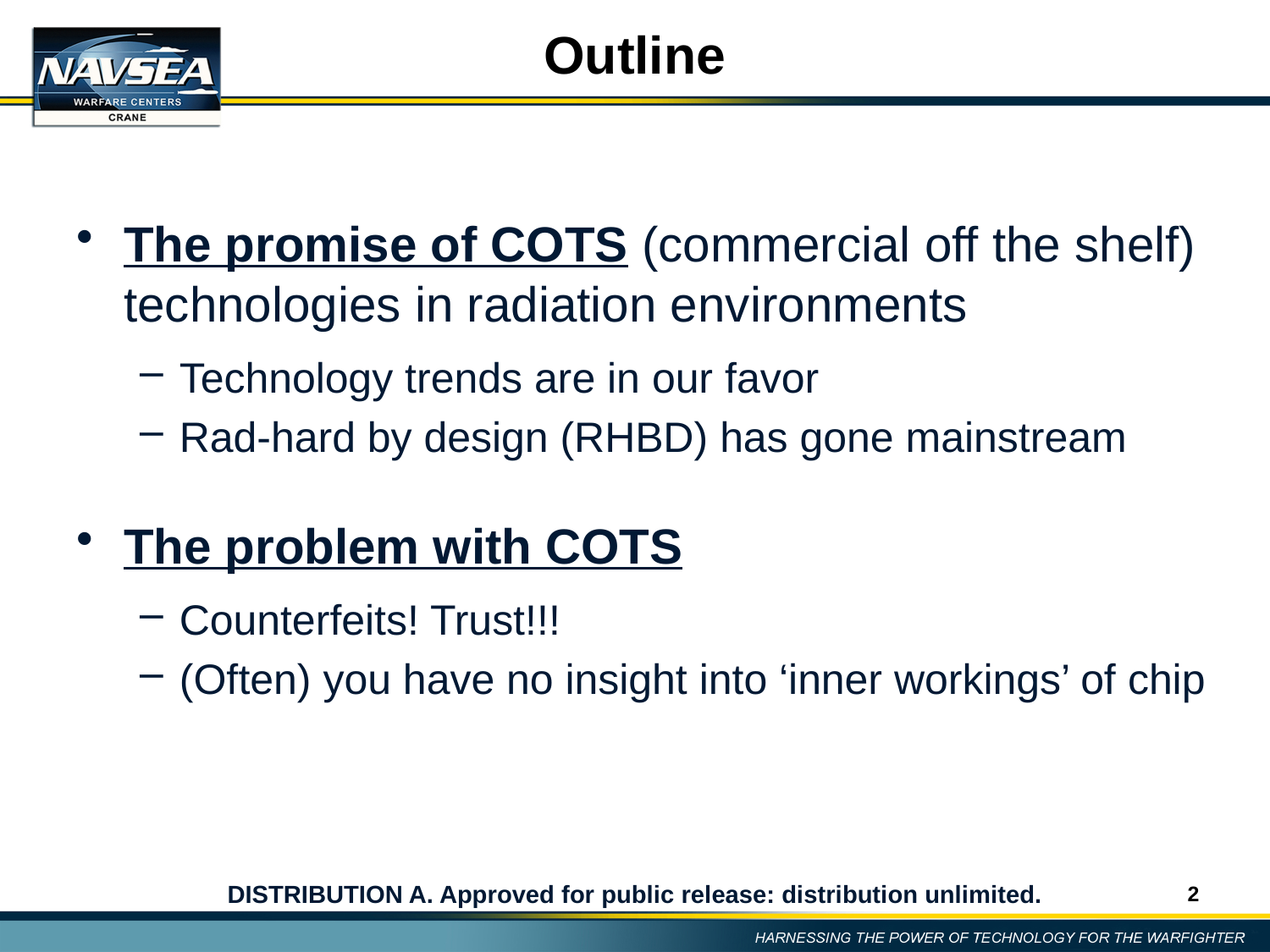

# Outline

The promise of COTS (commercial off the shelf) technologies in radiation environments
Technology trends are in our favor
Rad-hard by design (RHBD) has gone mainstream

The problem with COTS
Counterfeits! Trust!!!
(Often) you have no insight into ‘inner workings’ of chip

2